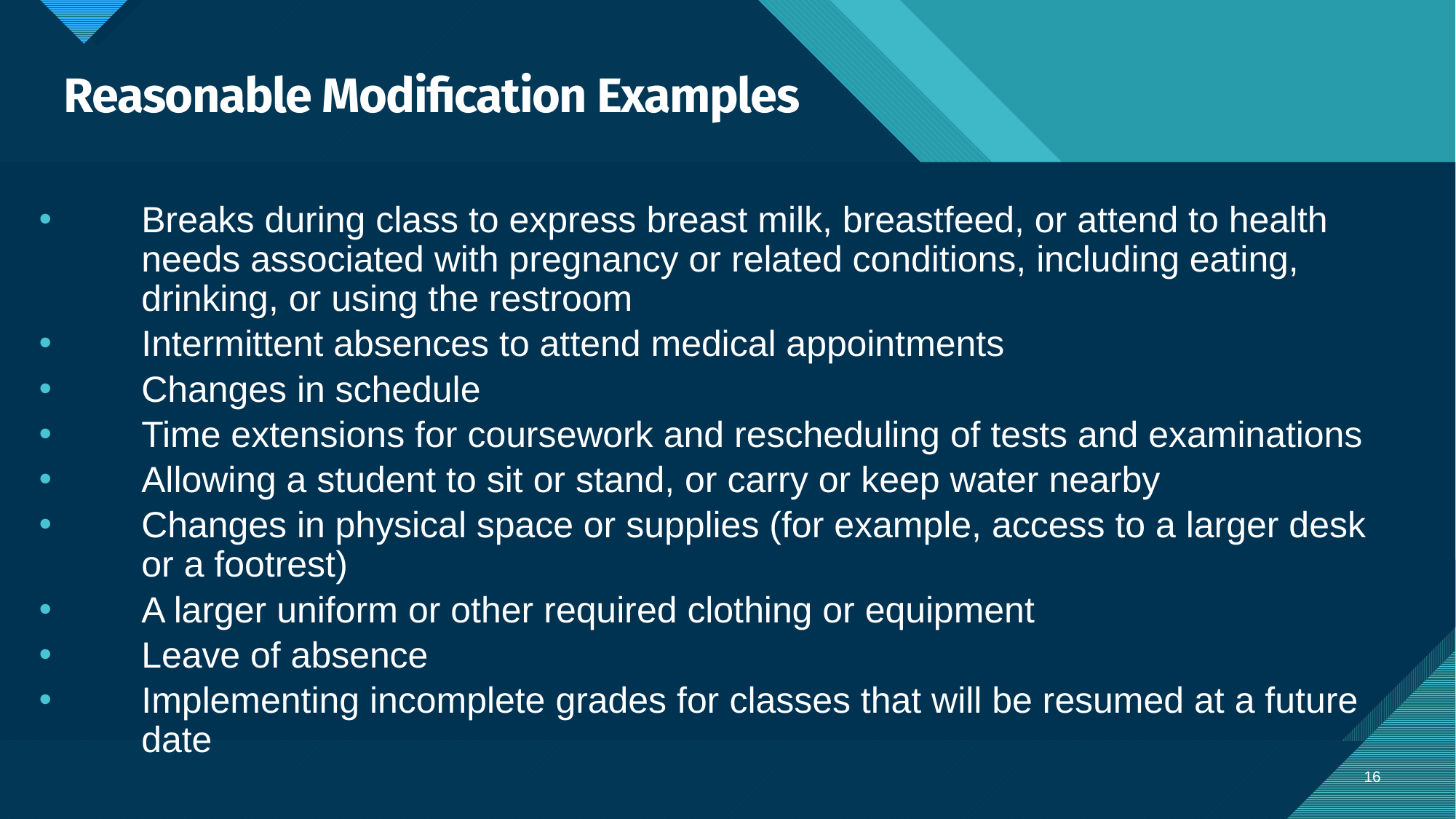

# Reasonable Modification Examples
Breaks during class to express breast milk, breastfeed, or attend to health needs associated with pregnancy or related conditions, including eating, drinking, or using the restroom
Intermittent absences to attend medical appointments
Changes in schedule
Time extensions for coursework and rescheduling of tests and examinations
Allowing a student to sit or stand, or carry or keep water nearby
Changes in physical space or supplies (for example, access to a larger desk or a footrest)
A larger uniform or other required clothing or equipment
Leave of absence
Implementing incomplete grades for classes that will be resumed at a future date
16